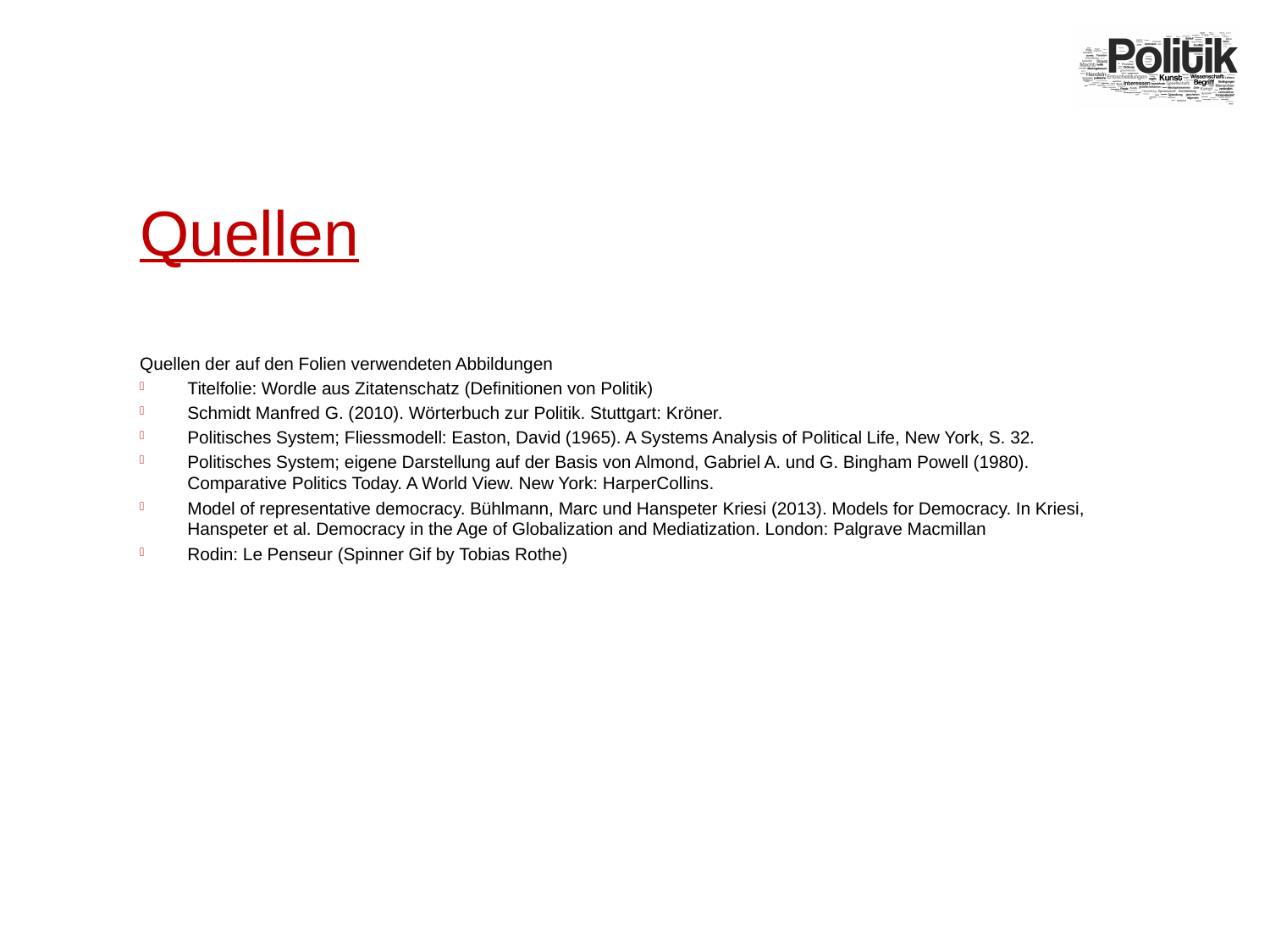

# Quellen
Quellen der auf den Folien verwendeten Abbildungen
Titelfolie: Wordle aus Zitatenschatz (Definitionen von Politik)
Schmidt Manfred G. (2010). Wörterbuch zur Politik. Stuttgart: Kröner.
Politisches System; Fliessmodell: Easton, David (1965). A Systems Analysis of Political Life, New York, S. 32.
Politisches System; eigene Darstellung auf der Basis von Almond, Gabriel A. und G. Bingham Powell (1980). Comparative Politics Today. A World View. New York: HarperCollins.
Model of representative democracy. Bühlmann, Marc und Hanspeter Kriesi (2013). Models for Democracy. In Kriesi, Hanspeter et al. Democracy in the Age of Globalization and Mediatization. London: Palgrave Macmillan
Rodin: Le Penseur (Spinner Gif by Tobias Rothe)